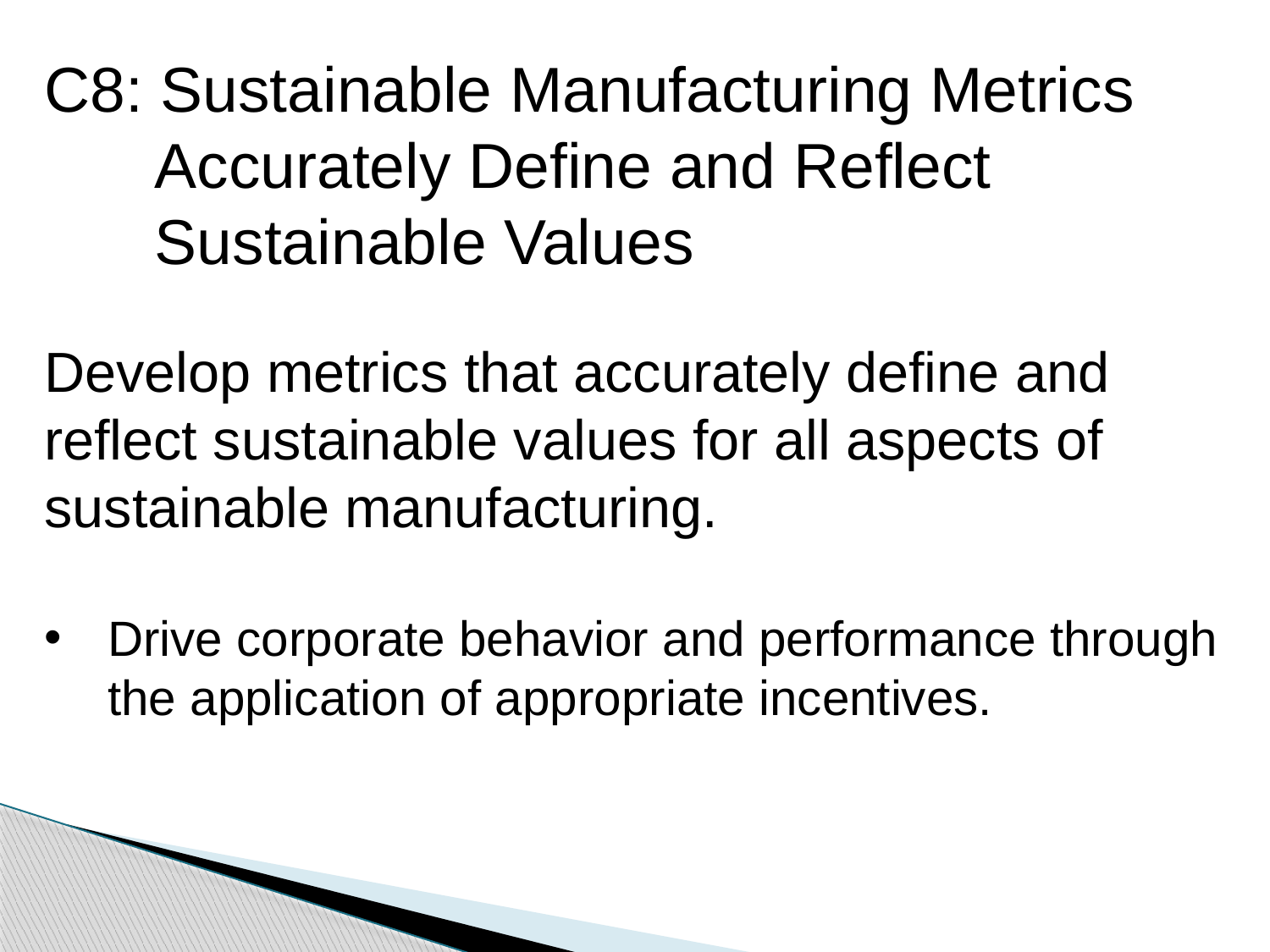

C8: Sustainable Manufacturing Metrics Accurately Define and Reflect Sustainable Values

Develop metrics that accurately define and reflect sustainable values for all aspects of sustainable manufacturing.

Drive corporate behavior and performance through the application of appropriate incentives.